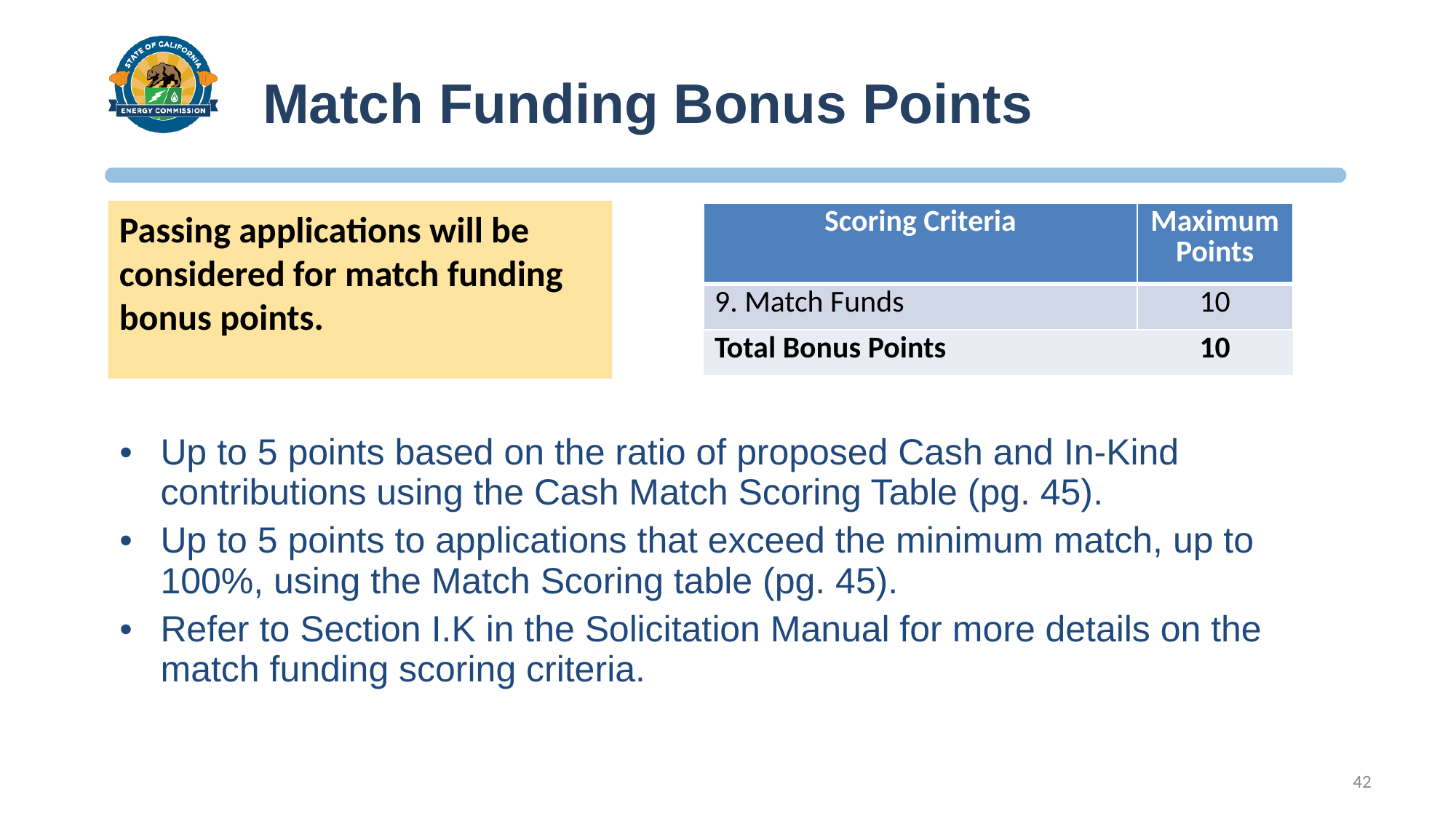

# Match Funding Bonus Points
Passing applications will be considered for match funding bonus points.
| Scoring Criteria | Maximum Points |
| --- | --- |
| 9. Match Funds | 10 |
| Total Bonus Points | 10 |
Up to 5 points based on the ratio of proposed Cash and In-Kind contributions using the Cash Match Scoring Table (pg. 45).
Up to 5 points to applications that exceed the minimum match, up to 100%, using the Match Scoring table (pg. 45).
Refer to Section I.K in the Solicitation Manual for more details on the match funding scoring criteria.

42